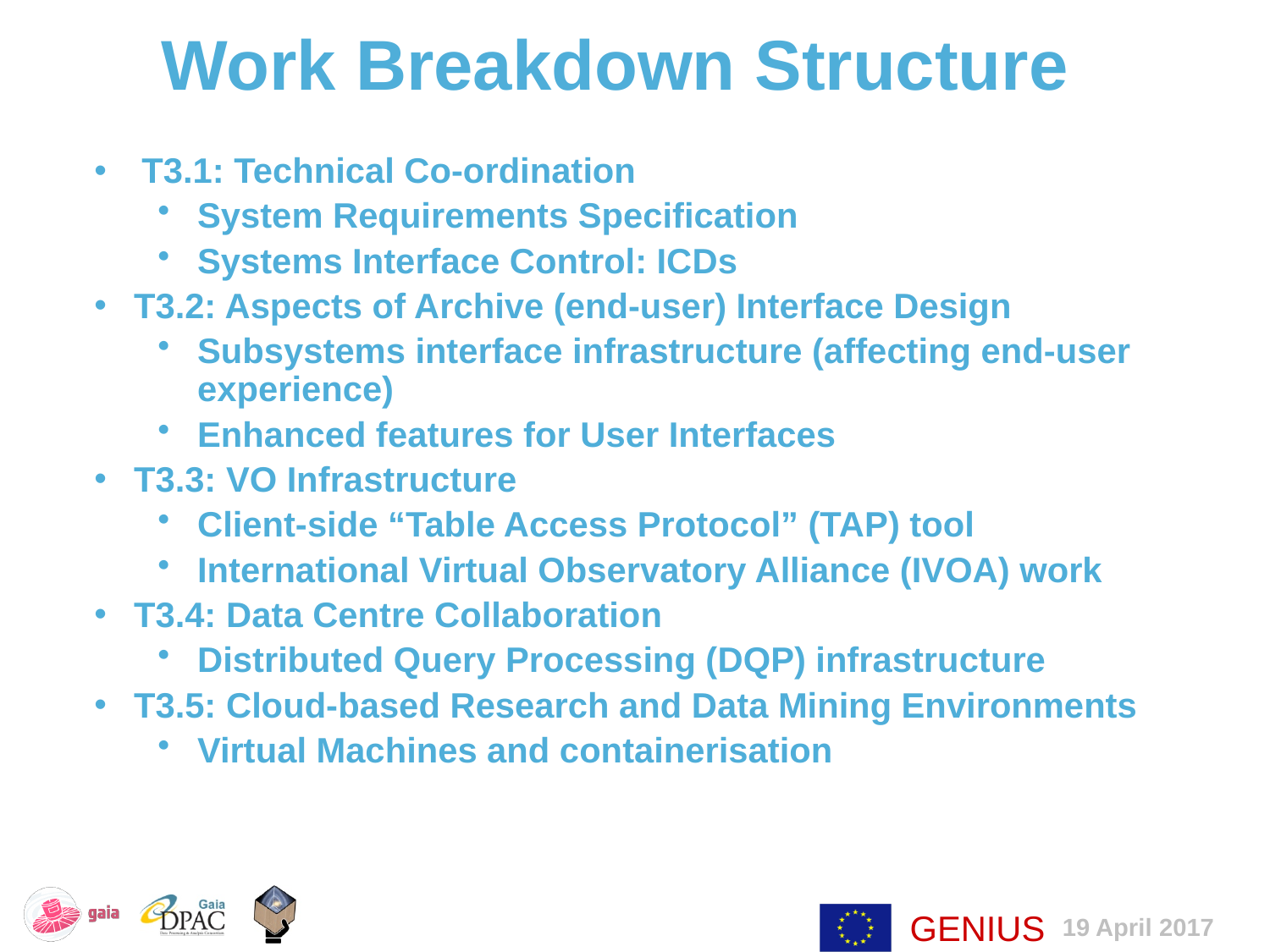

Work Breakdown Structure

T3.1: Technical Co-ordination
System Requirements Specification
Systems Interface Control: ICDs
T3.2: Aspects of Archive (end-user) Interface Design
Subsystems interface infrastructure (affecting end-user experience)
Enhanced features for User Interfaces
T3.3: VO Infrastructure
Client-side “Table Access Protocol” (TAP) tool
International Virtual Observatory Alliance (IVOA) work
T3.4: Data Centre Collaboration
Distributed Query Processing (DQP) infrastructure
T3.5: Cloud-based Research and Data Mining Environments
Virtual Machines and containerisation